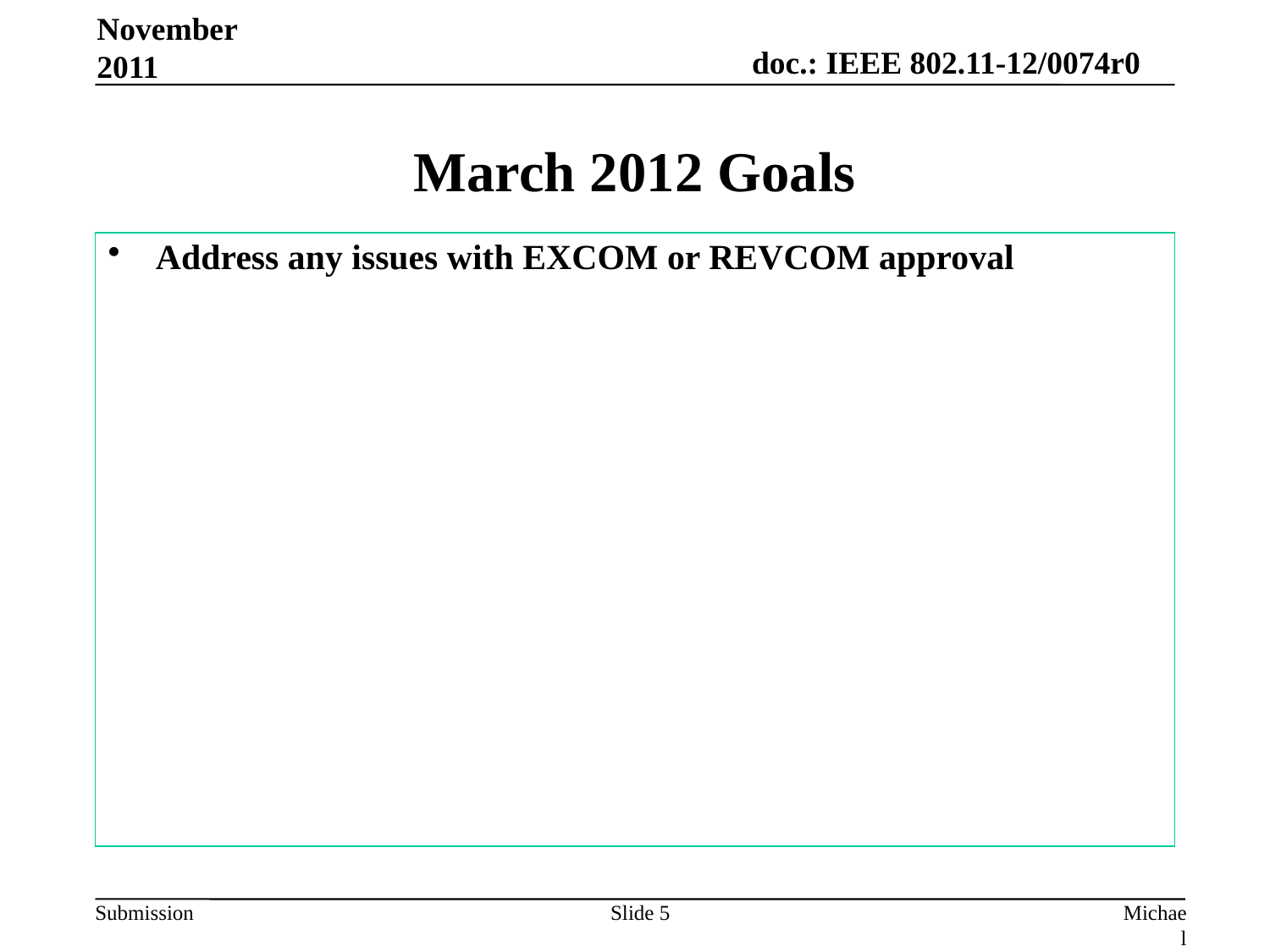

November 2011
# March 2012 Goals
Address any issues with EXCOM or REVCOM approval
Slide 5
Michael Montemurro, Research In Motion